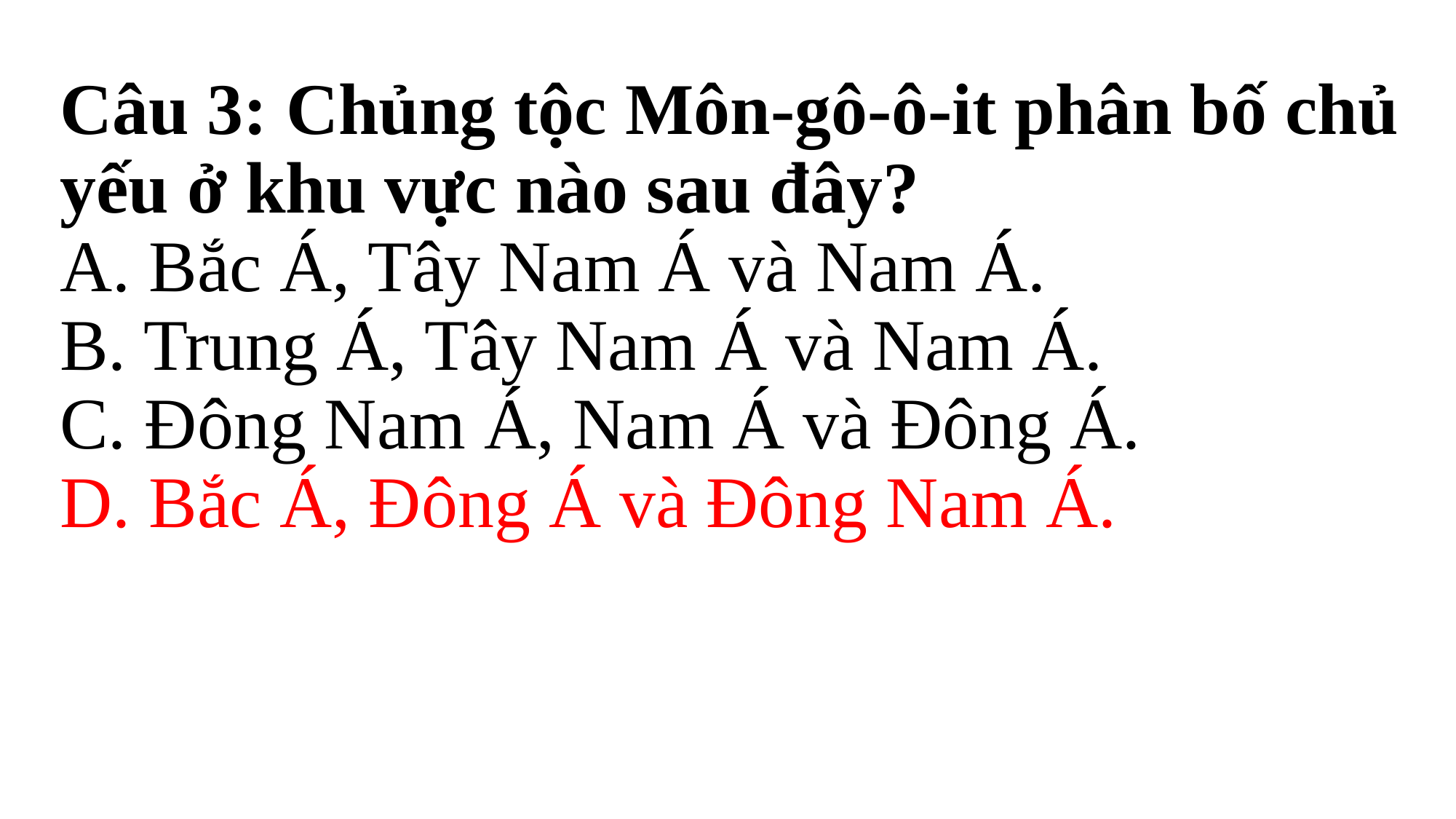

# Câu 3: Chủng tộc Môn-gô-ô-it phân bố chủ yếu ở khu vực nào sau đây? A. Bắc Á, Tây Nam Á và Nam Á. B. Trung Á, Tây Nam Á và Nam Á. C. Đông Nam Á, Nam Á và Đông Á. D. Bắc Á, Đông Á và Đông Nam Á.